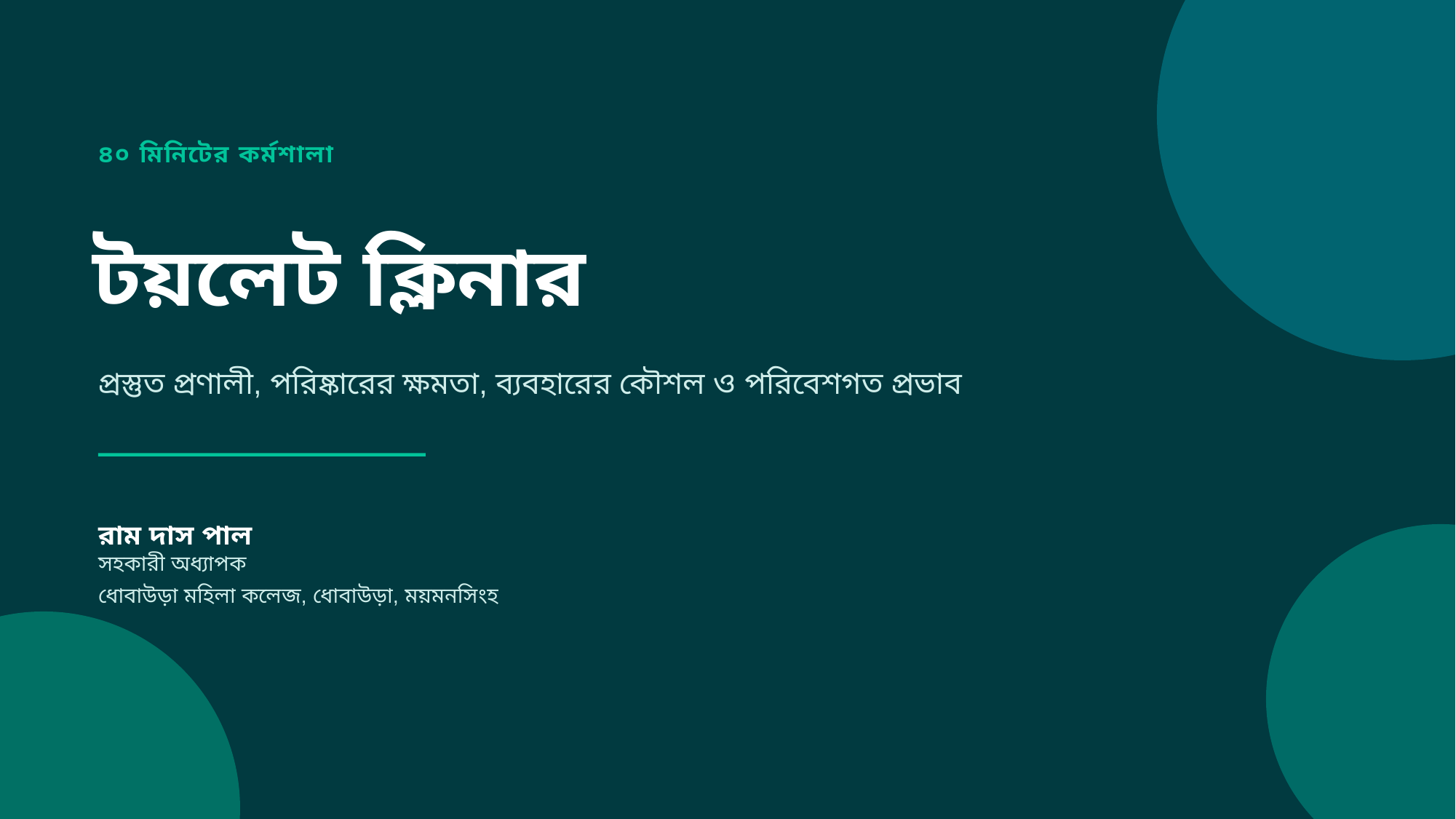

৪০ মিনিটের কর্মশালা
টয়লেট ক্লিনার
প্রস্তুত প্রণালী, পরিষ্কারের ক্ষমতা, ব্যবহারের কৌশল ও পরিবেশগত প্রভাব

রাম দাস পাল
সহকারী অধ্যাপক
ধোবাউড়া মহিলা কলেজ, ধোবাউড়া, ময়মনসিংহ